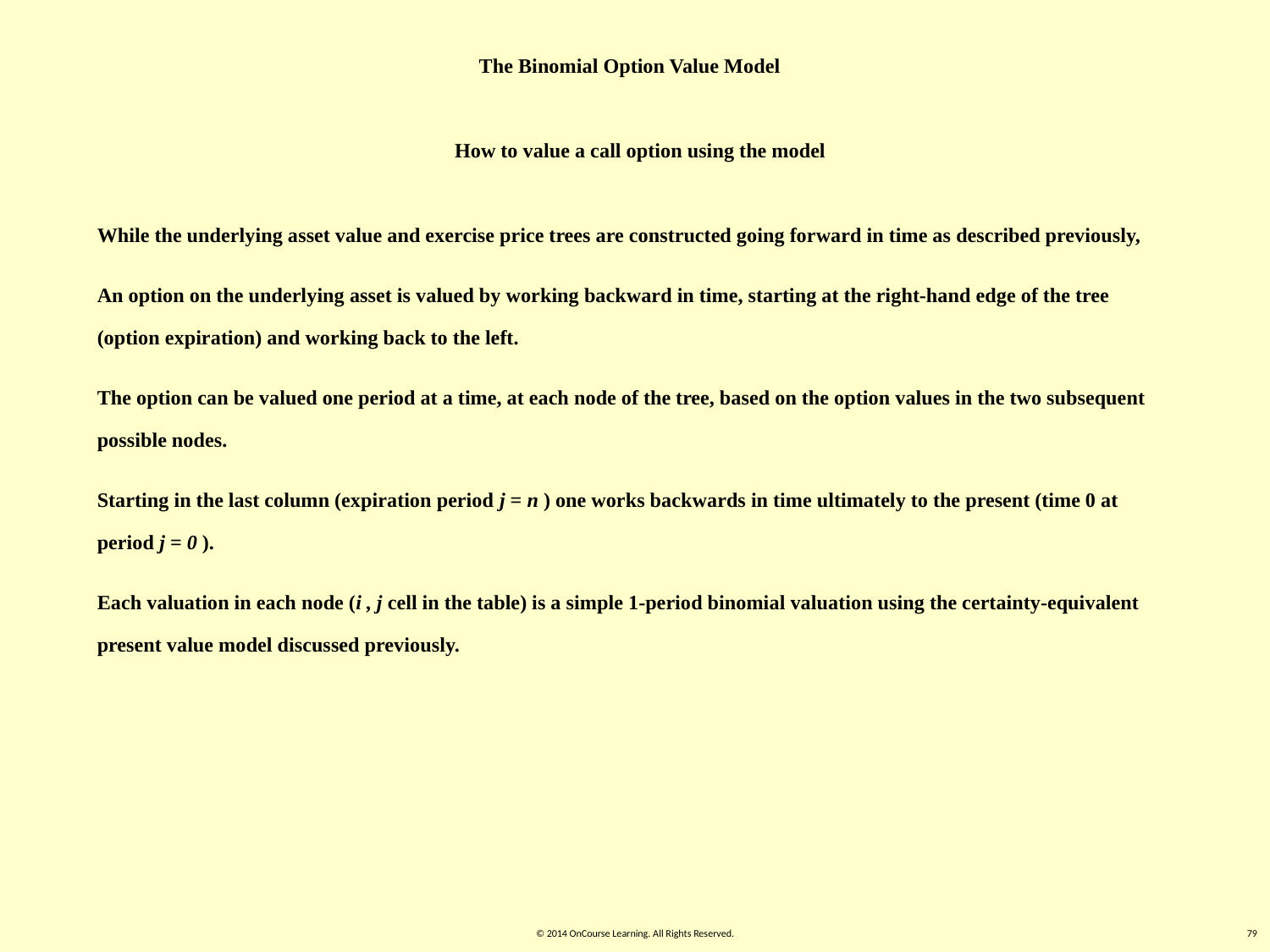

The Binomial Option Value Model
How to value a call option using the model
While the underlying asset value and exercise price trees are constructed going forward in time as described previously,
An option on the underlying asset is valued by working backward in time, starting at the right-hand edge of the tree (option expiration) and working back to the left.
The option can be valued one period at a time, at each node of the tree, based on the option values in the two subsequent possible nodes.
Starting in the last column (expiration period j = n ) one works backwards in time ultimately to the present (time 0 at period j = 0 ).
Each valuation in each node (i , j cell in the table) is a simple 1-period binomial valuation using the certainty-equivalent present value model discussed previously.
© 2014 OnCourse Learning. All Rights Reserved.
79